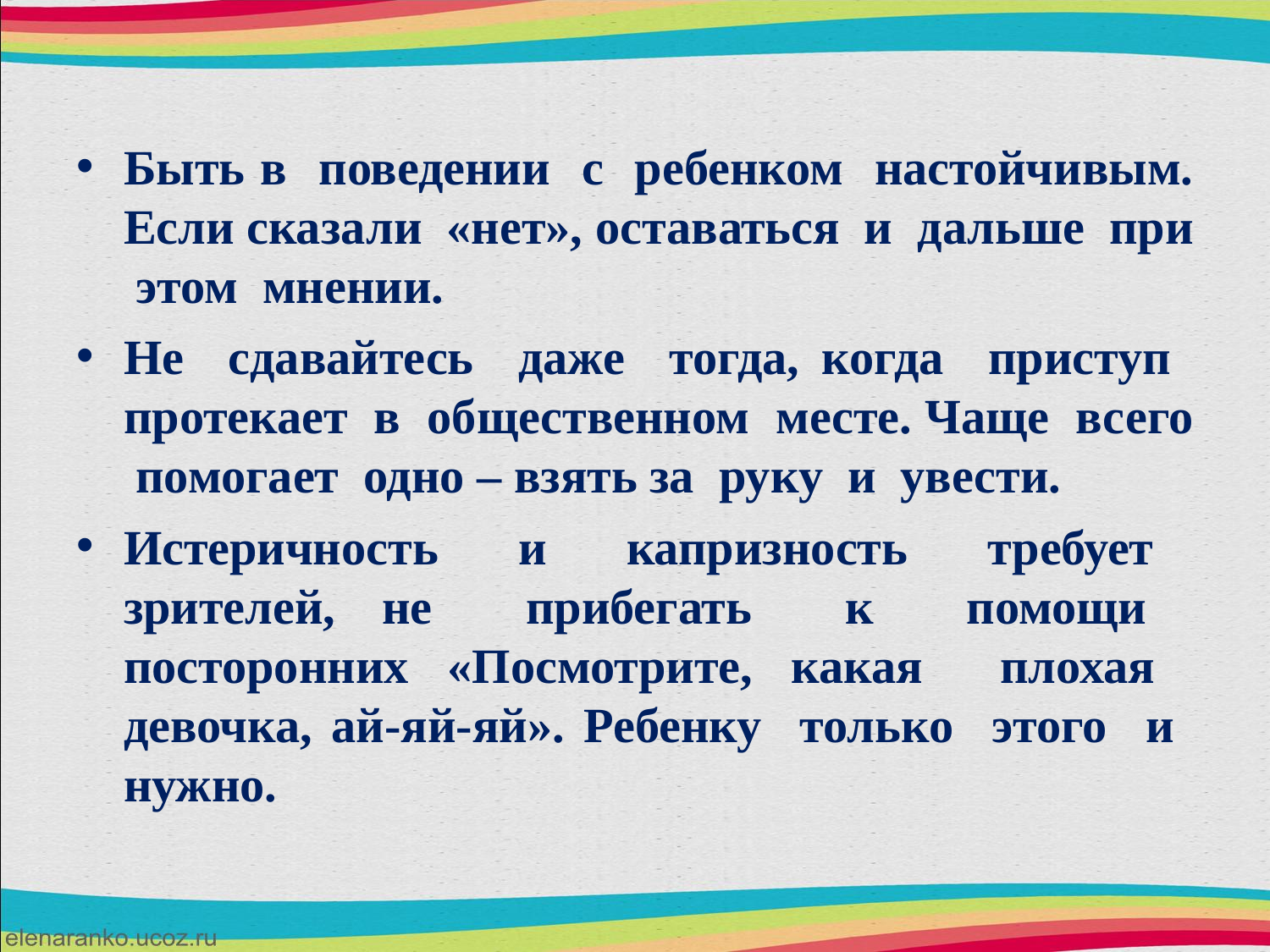

Быть в  поведении  с  ребенком  настойчивым. Если сказали  «нет», оставаться  и  дальше  при  этом  мнении.
Не  сдавайтесь  даже  тогда, когда  приступ  протекает  в  общественном  месте. Чаще  всего  помогает  одно – взять за  руку  и  увести.
Истеричность  и  капризность  требует  зрителей, не  прибегать  к  помощи  посторонних «Посмотрите, какая  плохая  девочка, ай-яй-яй». Ребенку  только  этого  и  нужно.